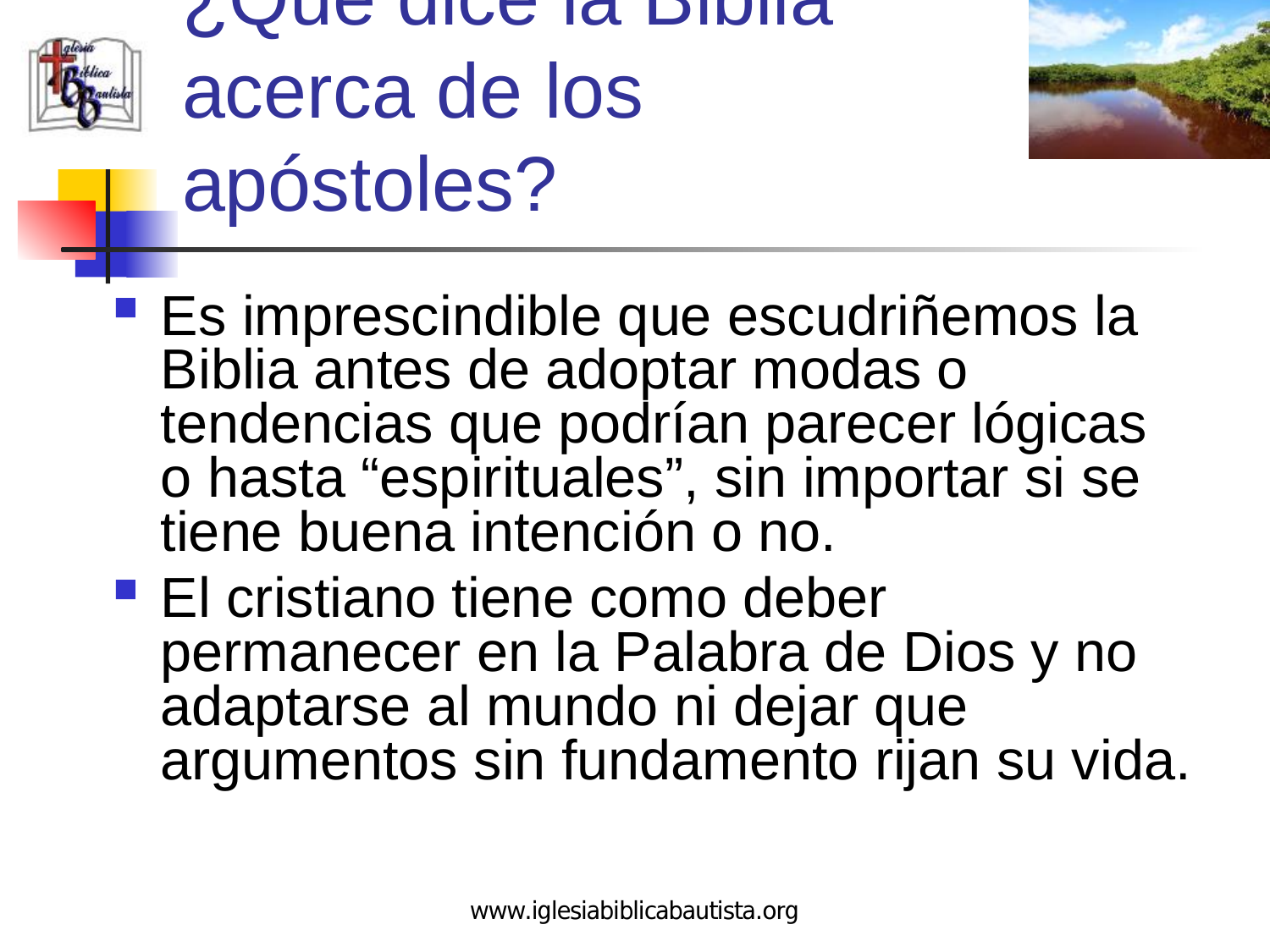

# ¿Qué dice la Biblia acerca de los apóstoles?
Es imprescindible que escudriñemos la Biblia antes de adoptar modas o tendencias que podrían parecer lógicas o hasta “espirituales”, sin importar si se tiene buena intención o no.
El cristiano tiene como deber permanecer en la Palabra de Dios y no adaptarse al mundo ni dejar que argumentos sin fundamento rijan su vida.
www.iglesiabiblicabautista.org